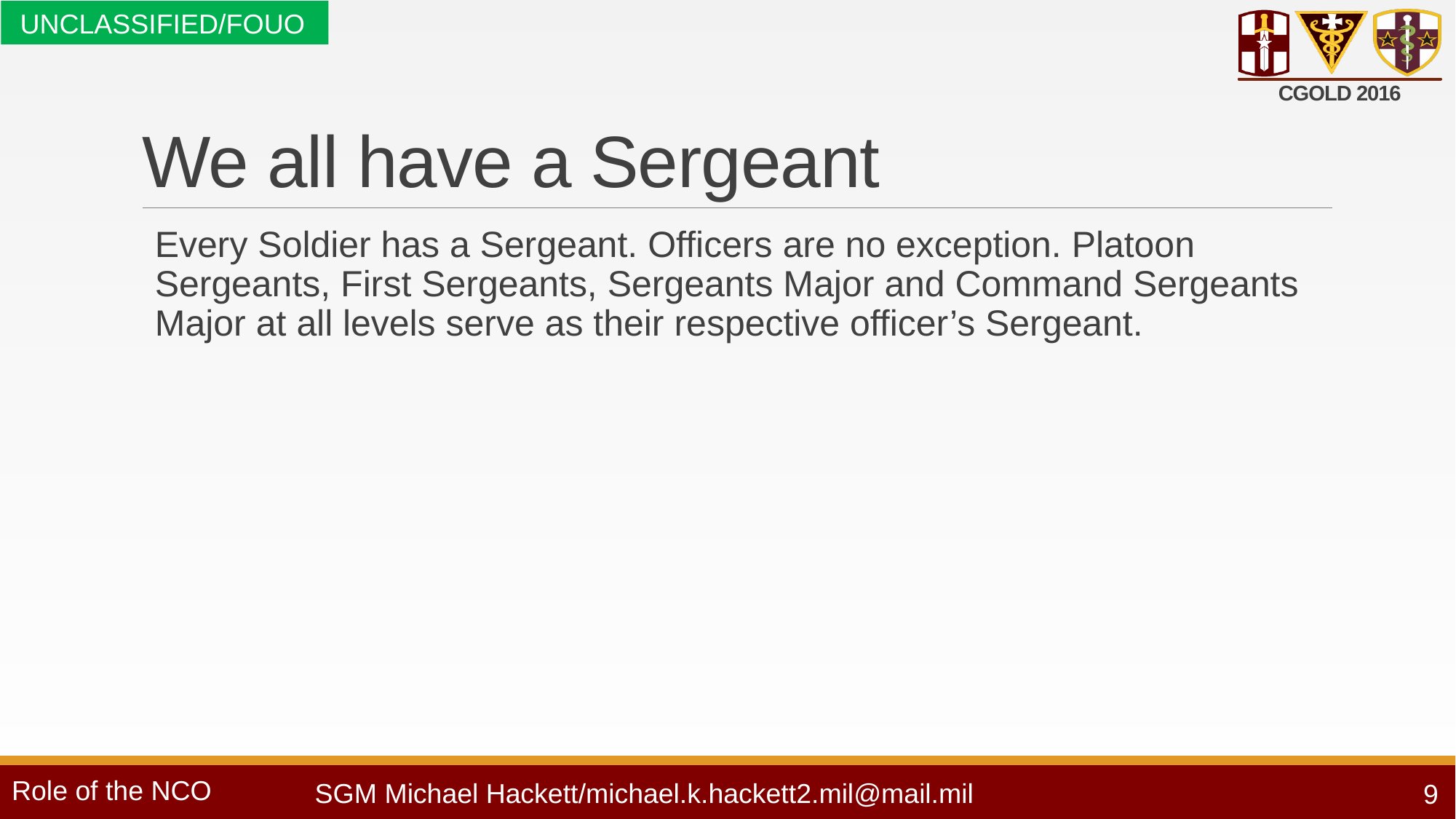

# We all have a Sergeant
Every Soldier has a Sergeant. Officers are no exception. Platoon Sergeants, First Sergeants, Sergeants Major and Command Sergeants Major at all levels serve as their respective officer’s Sergeant.
9